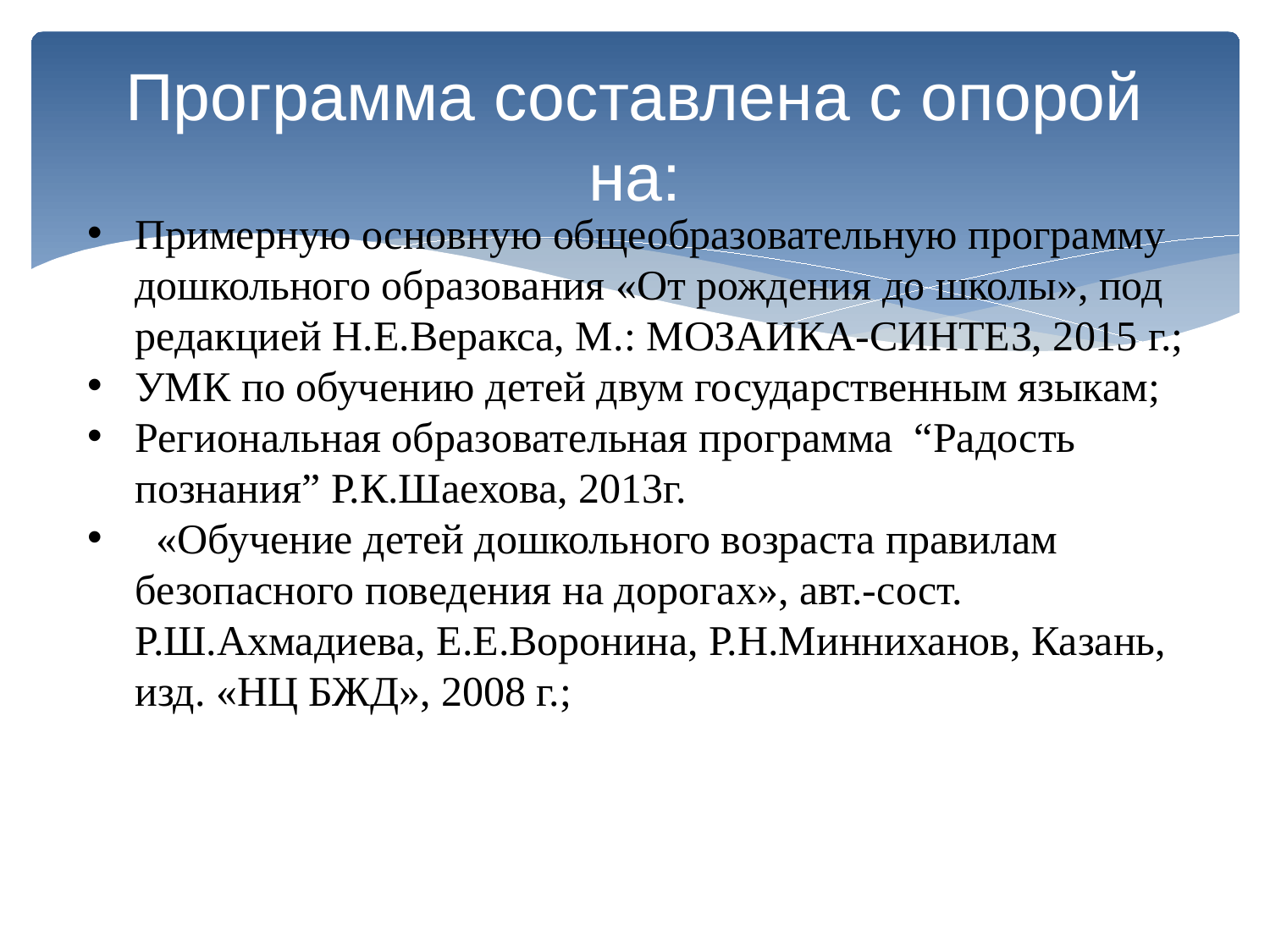

# Программа составлена с опорой на:
Примерную основную общеобразовательную программу дошкольного образования «От рождения до школы», под редакцией Н.Е.Веракса, М.: МОЗАИКА-СИНТЕЗ, 2015 г.;
УМК по обучению детей двум государственным языкам;
Региональная образовательная программа  “Радость познания” Р.К.Шаехова, 2013г.
  «Обучение детей дошкольного возраста правилам безопасного поведения на дорогах», авт.-сост. Р.Ш.Ахмадиева, Е.Е.Воронина, Р.Н.Минниханов, Казань, изд. «НЦ БЖД», 2008 г.;